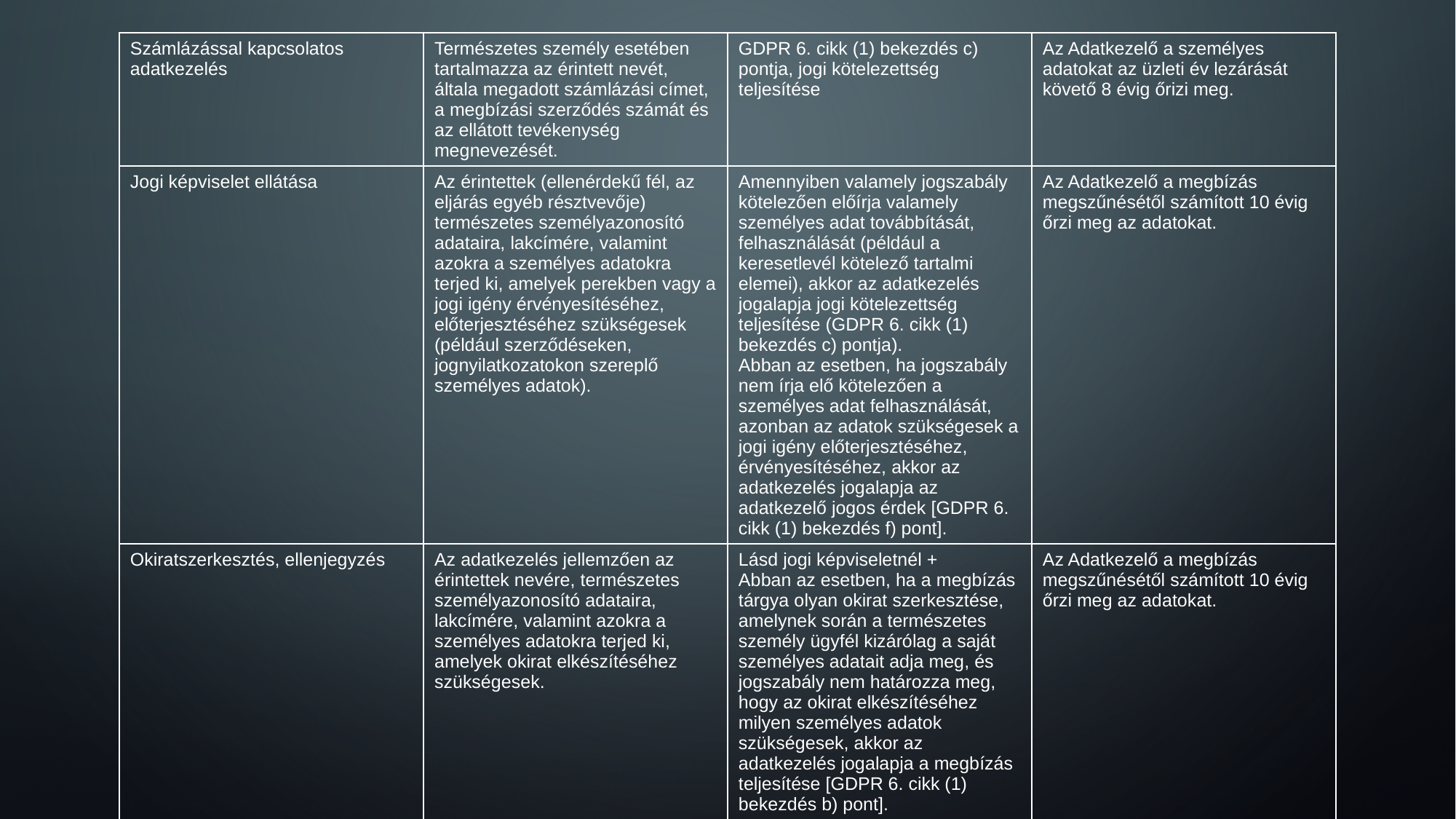

| Számlázással kapcsolatos adatkezelés | Természetes személy esetében tartalmazza az érintett nevét, általa megadott számlázási címet, a megbízási szerződés számát és az ellátott tevékenység megnevezését. | GDPR 6. cikk (1) bekezdés c) pontja, jogi kötelezettség teljesítése | Az Adatkezelő a személyes adatokat az üzleti év lezárását követő 8 évig őrizi meg. |
| --- | --- | --- | --- |
| Jogi képviselet ellátása | Az érintettek (ellenérdekű fél, az eljárás egyéb résztvevője) természetes személyazonosító adataira, lakcímére, valamint azokra a személyes adatokra terjed ki, amelyek perekben vagy a jogi igény érvényesítéséhez, előterjesztéséhez szükségesek (például szerződéseken, jognyilatkozatokon szereplő személyes adatok). | Amennyiben valamely jogszabály kötelezően előírja valamely személyes adat továbbítását, felhasználását (például a keresetlevél kötelező tartalmi elemei), akkor az adatkezelés jogalapja jogi kötelezettség teljesítése (GDPR 6. cikk (1) bekezdés c) pontja). Abban az esetben, ha jogszabály nem írja elő kötelezően a személyes adat felhasználását, azonban az adatok szükségesek a jogi igény előterjesztéséhez, érvényesítéséhez, akkor az adatkezelés jogalapja az adatkezelő jogos érdek [GDPR 6. cikk (1) bekezdés f) pont]. | Az Adatkezelő a megbízás megszűnésétől számított 10 évig őrzi meg az adatokat. |
| Okiratszerkesztés, ellenjegyzés | Az adatkezelés jellemzően az érintettek nevére, természetes személyazonosító adataira, lakcímére, valamint azokra a személyes adatokra terjed ki, amelyek okirat elkészítéséhez szükségesek. | Lásd jogi képviseletnél + Abban az esetben, ha a megbízás tárgya olyan okirat szerkesztése, amelynek során a természetes személy ügyfél kizárólag a saját személyes adatait adja meg, és jogszabály nem határozza meg, hogy az okirat elkészítéséhez milyen személyes adatok szükségesek, akkor az adatkezelés jogalapja a megbízás teljesítése [GDPR 6. cikk (1) bekezdés b) pont]. | Az Adatkezelő a megbízás megszűnésétől számított 10 évig őrzi meg az adatokat. |